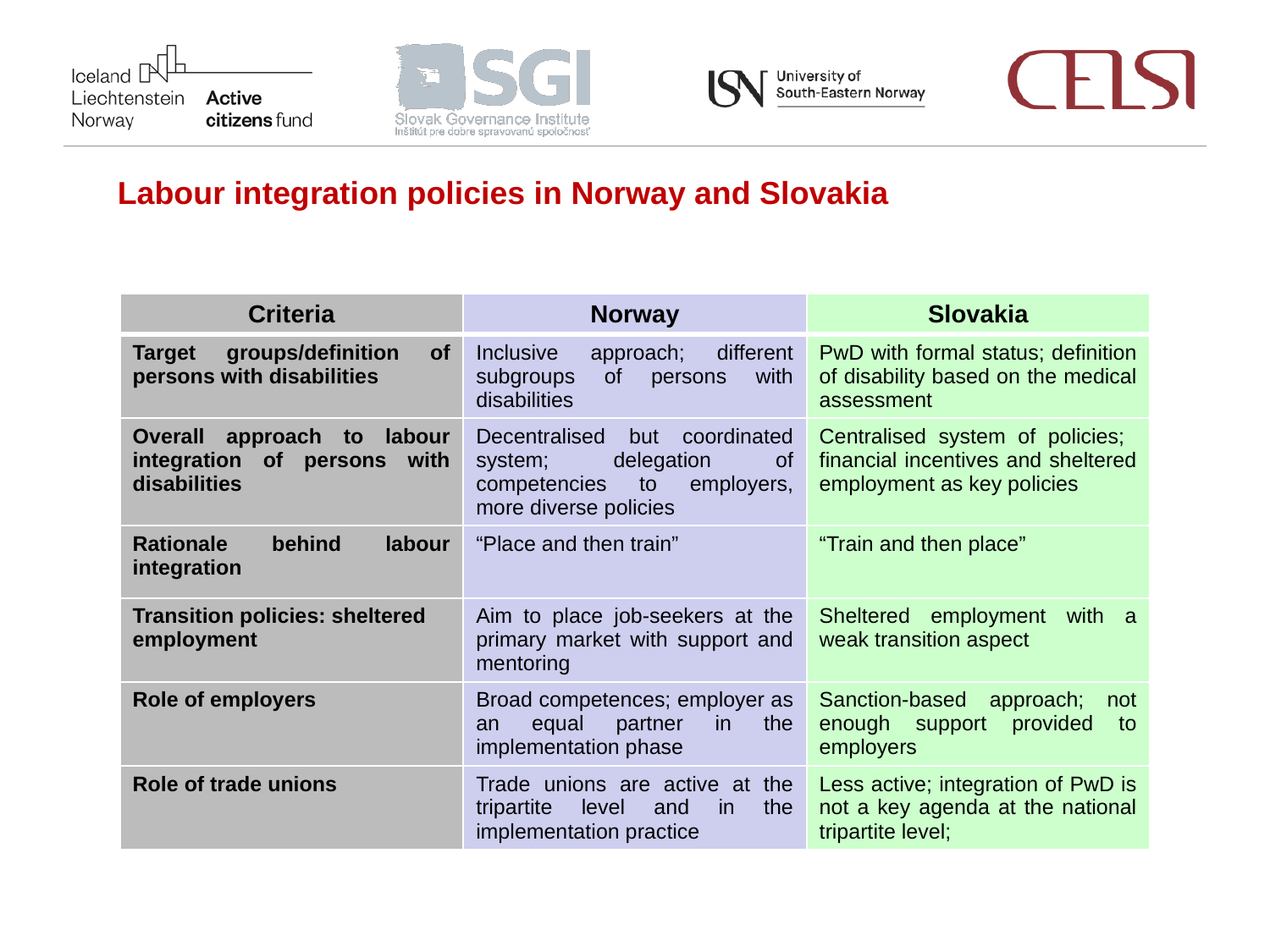

Labour integration policies in Norway and Slovakia
| Criteria | Norway | Slovakia |
| --- | --- | --- |
| Target groups/definition of persons with disabilities | Inclusive approach; different subgroups of persons with disabilities | PwD with formal status; definition of disability based on the medical assessment |
| Overall approach to labour integration of persons with disabilities | Decentralised but coordinated system; delegation of competencies to employers, more diverse policies | Centralised system of policies; financial incentives and sheltered employment as key policies |
| Rationale behind labour integration | “Place and then train” | “Train and then place” |
| Transition policies: sheltered employment | Aim to place job-seekers at the primary market with support and mentoring | Sheltered employment with a weak transition aspect |
| Role of employers | Broad competences; employer as an equal partner in the implementation phase | Sanction-based approach; not enough support provided to employers |
| Role of trade unions | Trade unions are active at the tripartite level and in the implementation practice | Less active; integration of PwD is not a key agenda at the national tripartite level; |